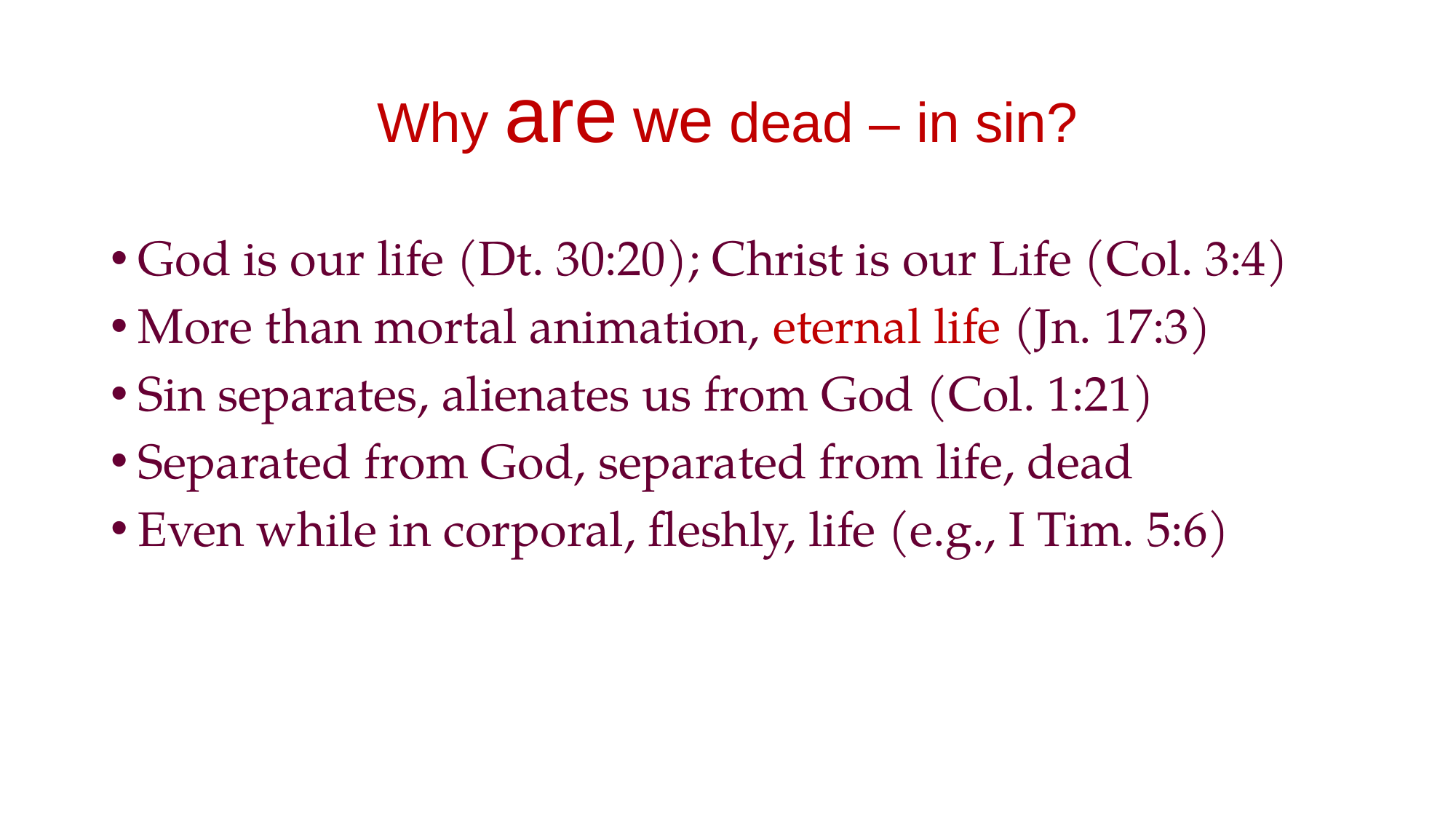

# Why are we dead – in sin?
God is our life (Dt. 30:20); Christ is our Life (Col. 3:4)
More than mortal animation, eternal life (Jn. 17:3)
Sin separates, alienates us from God (Col. 1:21)
Separated from God, separated from life, dead
Even while in corporal, fleshly, life (e.g., I Tim. 5:6)